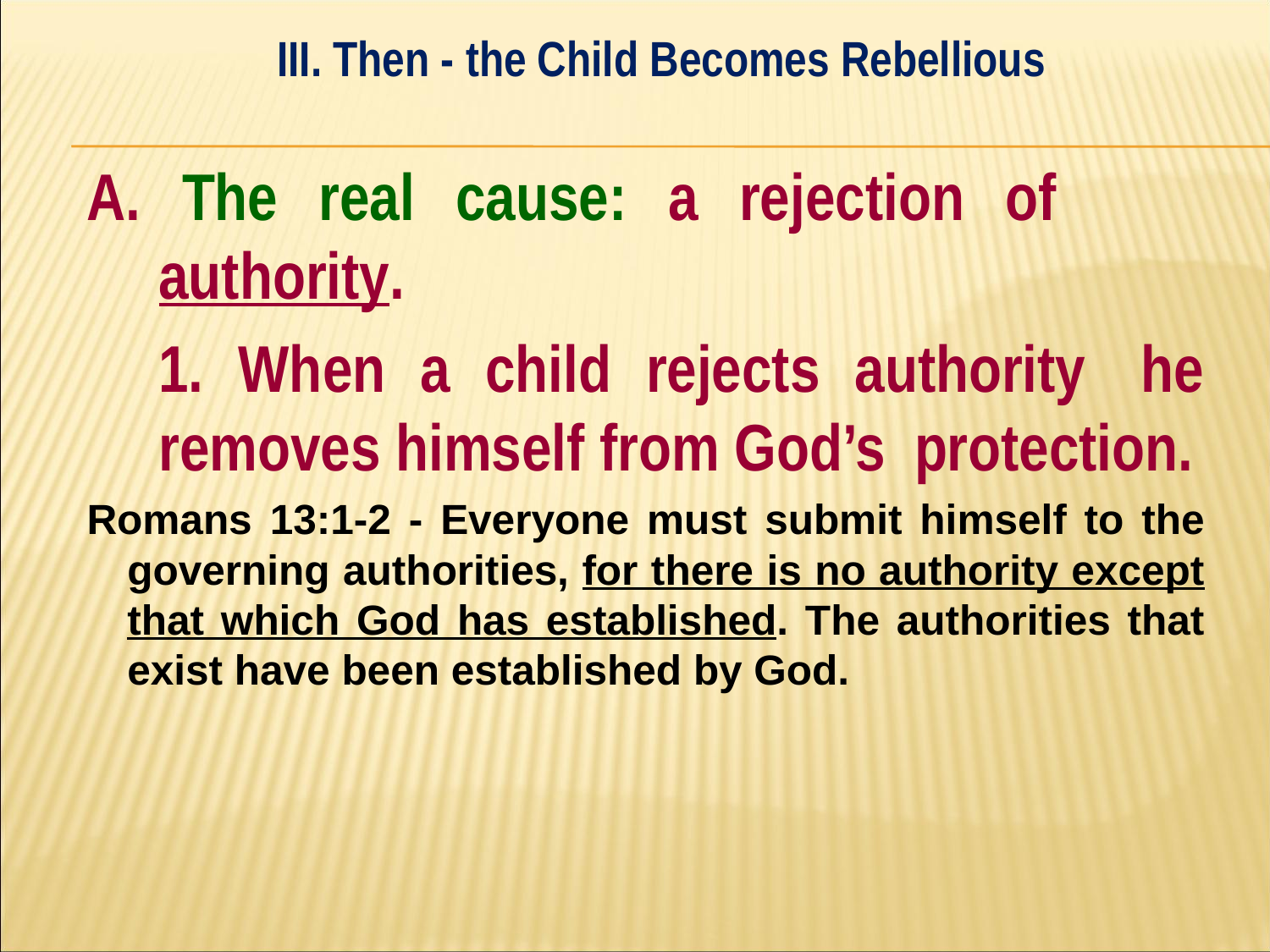

III. Then - the Child Becomes Rebellious
#
A. The real cause: a rejection of 	authority.
	1. When a child rejects authority 	he removes himself from God’s 	protection.
Romans 13:1-2 - Everyone must submit himself to the governing authorities, for there is no authority except that which God has established. The authorities that exist have been established by God.